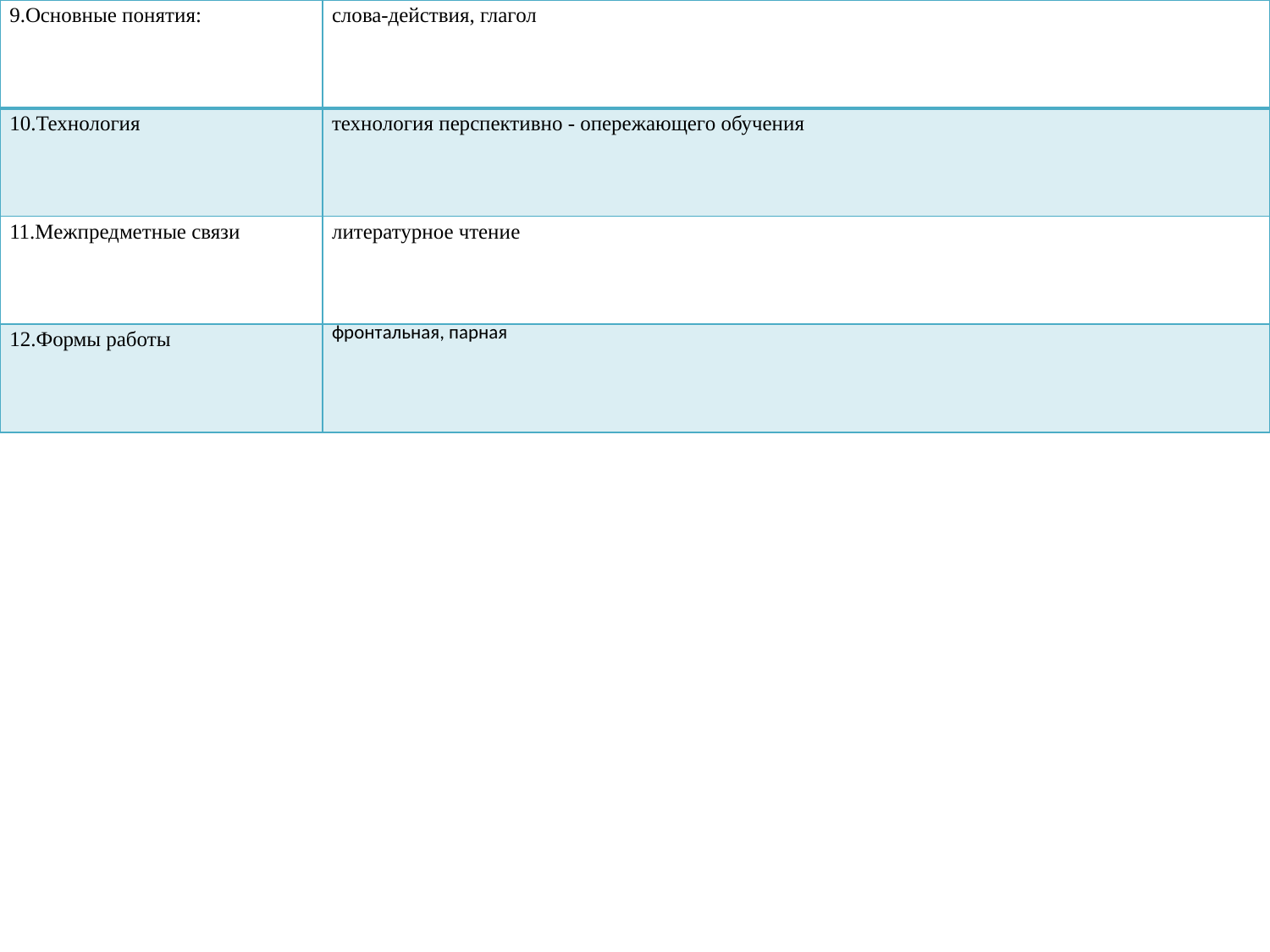

| 9.Основные понятия: | слова-действия, глагол |
| --- | --- |
| 10.Технология | технология перспективно - опережающего обучения |
| 11.Межпредметные связи | литературное чтение |
| 12.Формы работы | фронтальная, парная |